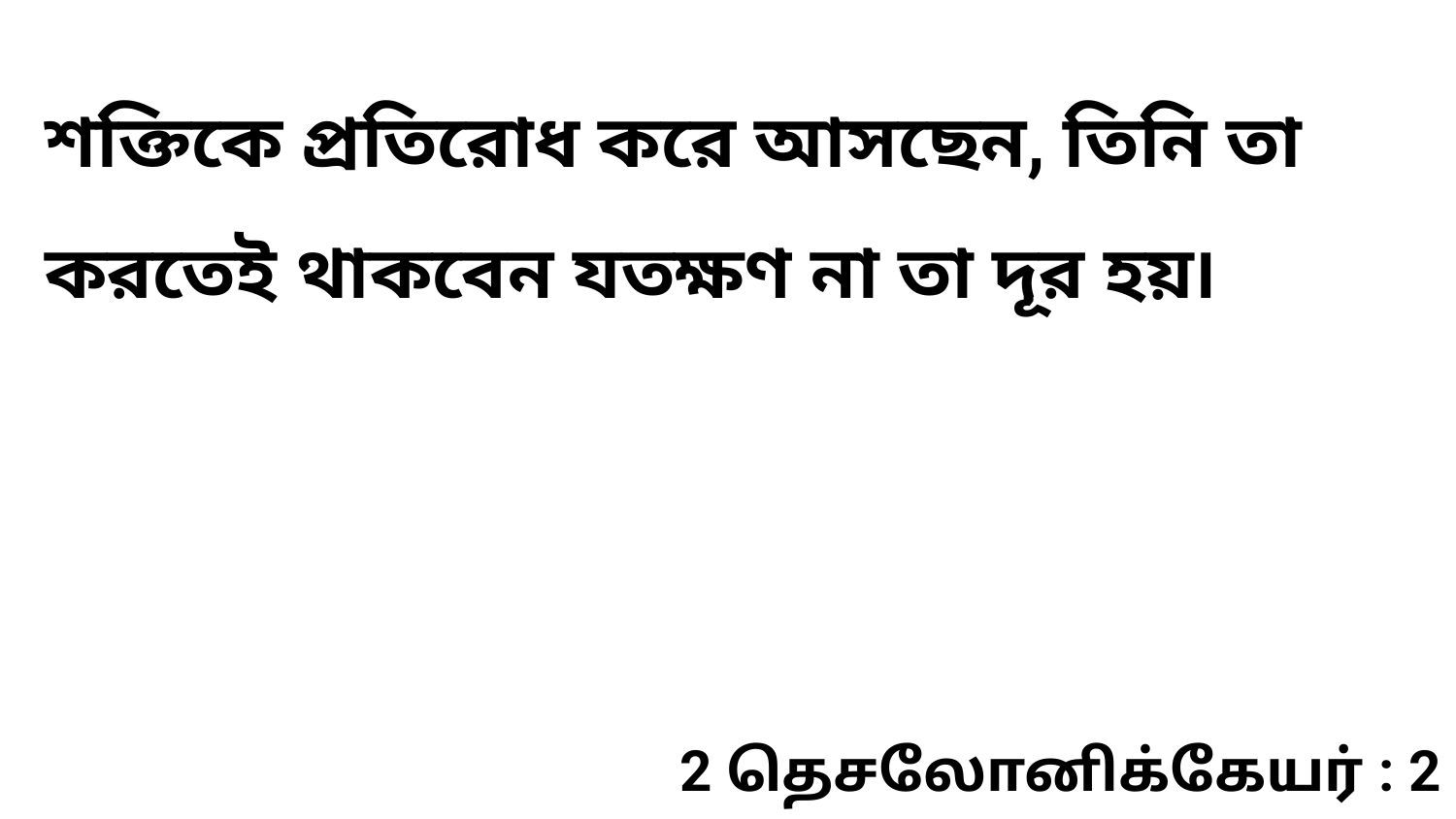

শক্তিকে প্রতিরোধ করে আসছেন, তিনি তা করতেই থাকবেন যতক্ষণ না তা দূর হয়৷
2 தெசலோனிக்கேயர் : 2